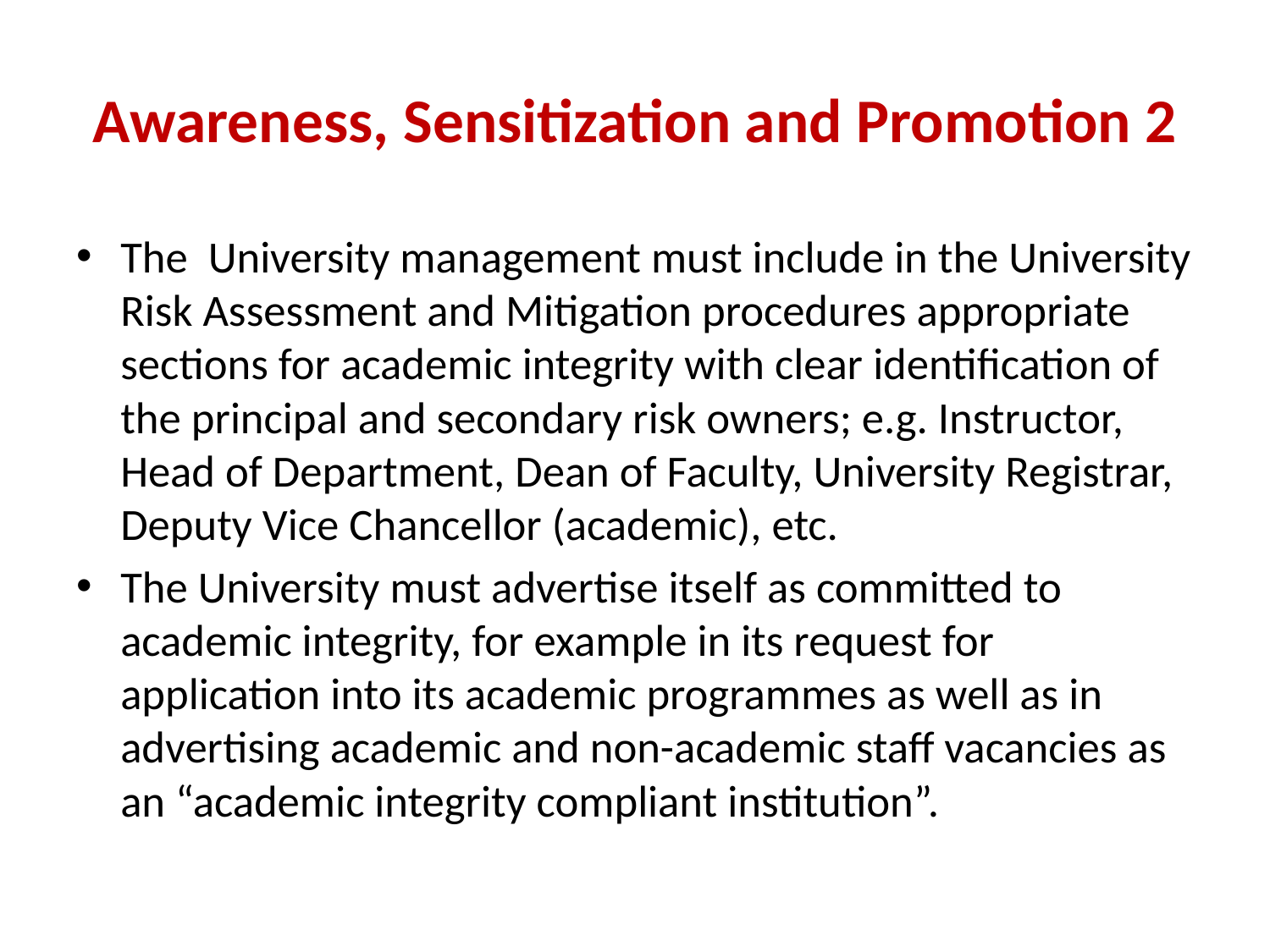

# Awareness, Sensitization and Promotion 2
The  University management must include in the University Risk Assessment and Mitigation procedures appropriate sections for academic integrity with clear identification of the principal and secondary risk owners; e.g. Instructor, Head of Department, Dean of Faculty, University Registrar, Deputy Vice Chancellor (academic), etc.
The University must advertise itself as committed to academic integrity, for example in its request for application into its academic programmes as well as in advertising academic and non-academic staff vacancies as an “academic integrity compliant institution”.